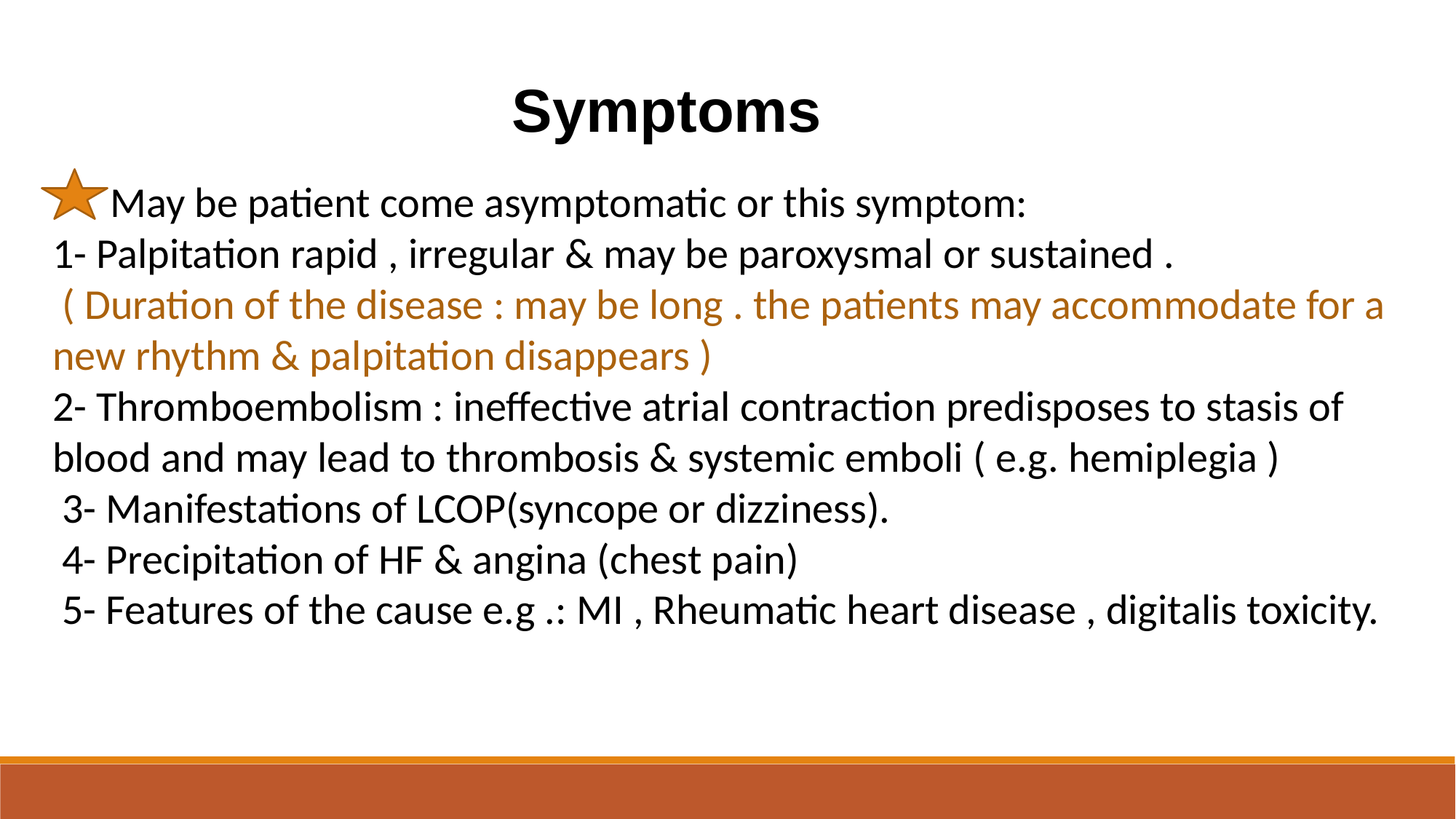

Symptoms
      May be patient come asymptomatic or this symptom:
1- Palpitation rapid , irregular & may be paroxysmal or sustained .
 ( Duration of the disease : may be long . the patients may accommodate for a new rhythm & palpitation disappears )
2- Thromboembolism : ineffective atrial contraction predisposes to stasis of blood and may lead to thrombosis & systemic emboli ( e.g. hemiplegia )
 3- Manifestations of LCOP(syncope or dizziness).
 4- Precipitation of HF & angina (chest pain)
 5- Features of the cause e.g .: MI , Rheumatic heart disease , digitalis toxicity.